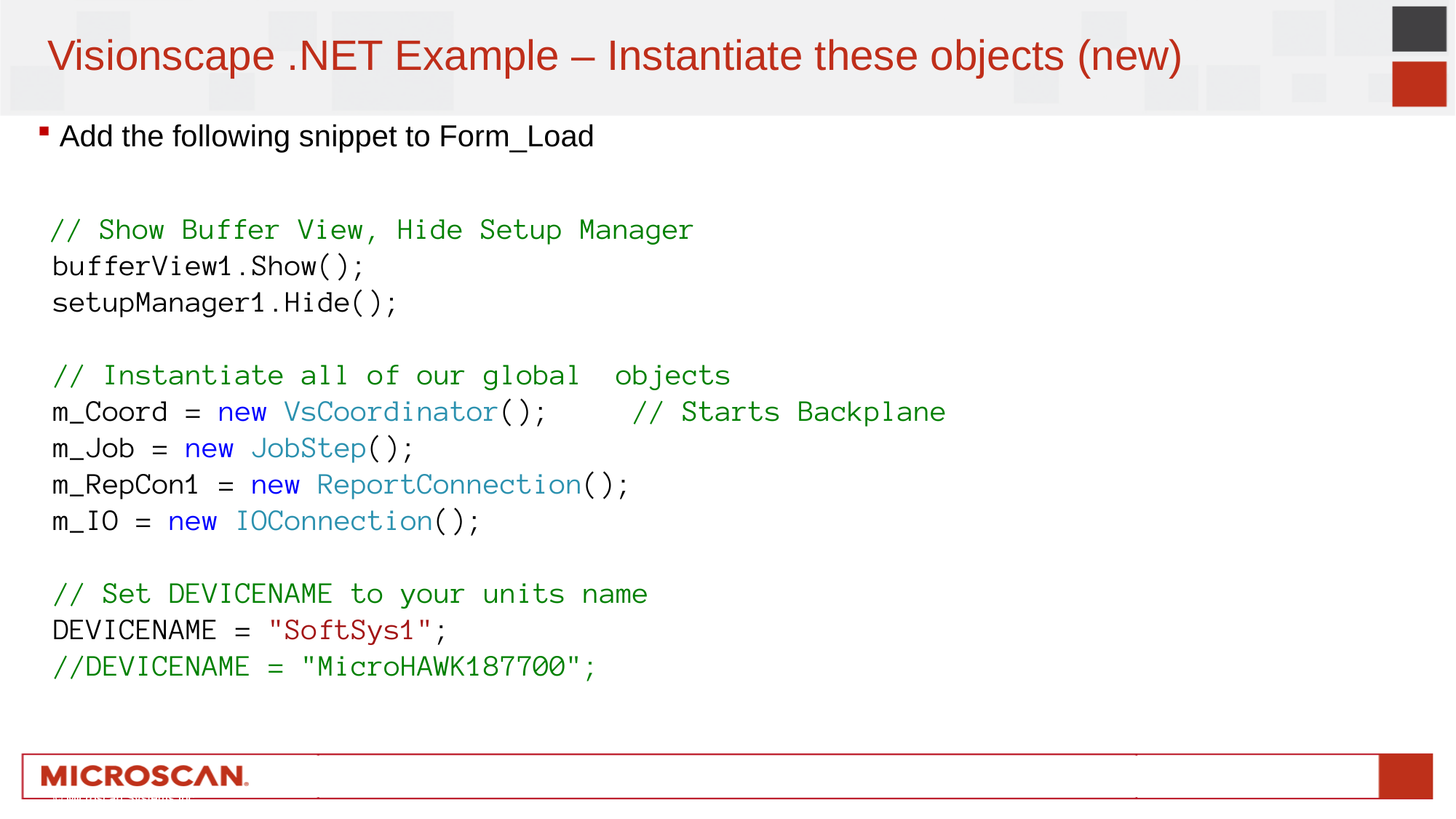

# Visionscape .NET Example – Instantiate these objects (new)
 Add the following snippet to Form_Load

 // Show Buffer View, Hide Setup Manager
 bufferView1.Show();
 setupManager1.Hide();

 // Instantiate all of our global  objects
 m_Coord = new VsCoordinator();     // Starts Backplane
 m_Job = new JobStep();
 m_RepCon1 = new ReportConnection();
 m_IO = new IOConnection();

 // Set DEVICENAME to your units name
 DEVICENAME = "SoftSys1";
 //DEVICENAME = "MicroHAWK187700";